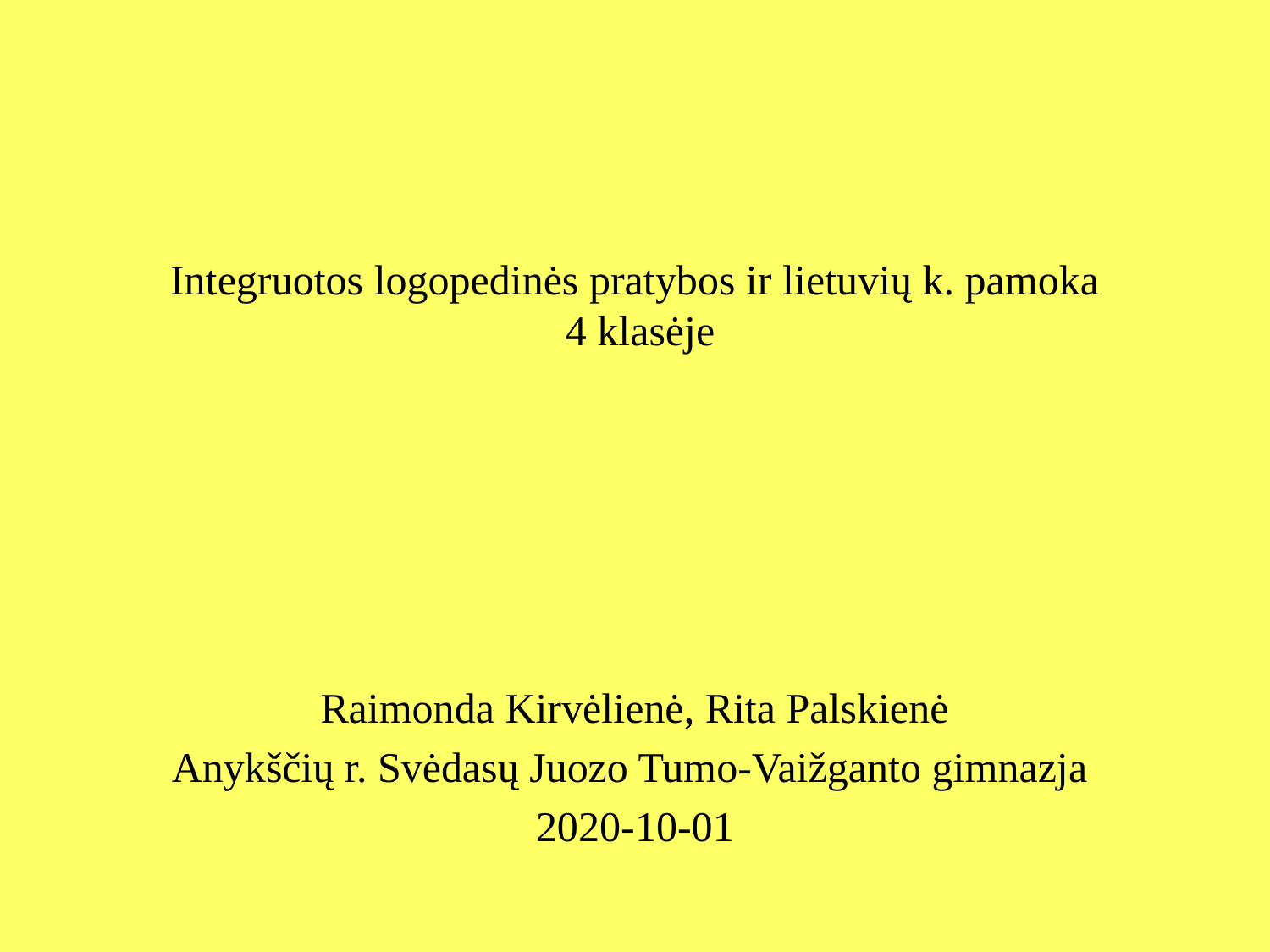

# Integruotos logopedinės pratybos ir lietuvių k. pamoka 4 klasėje

Raimonda Kirvėlienė, Rita Palskienė
Anykščių r. Svėdasų Juozo Tumo-Vaižganto gimnazja
2020-10-01